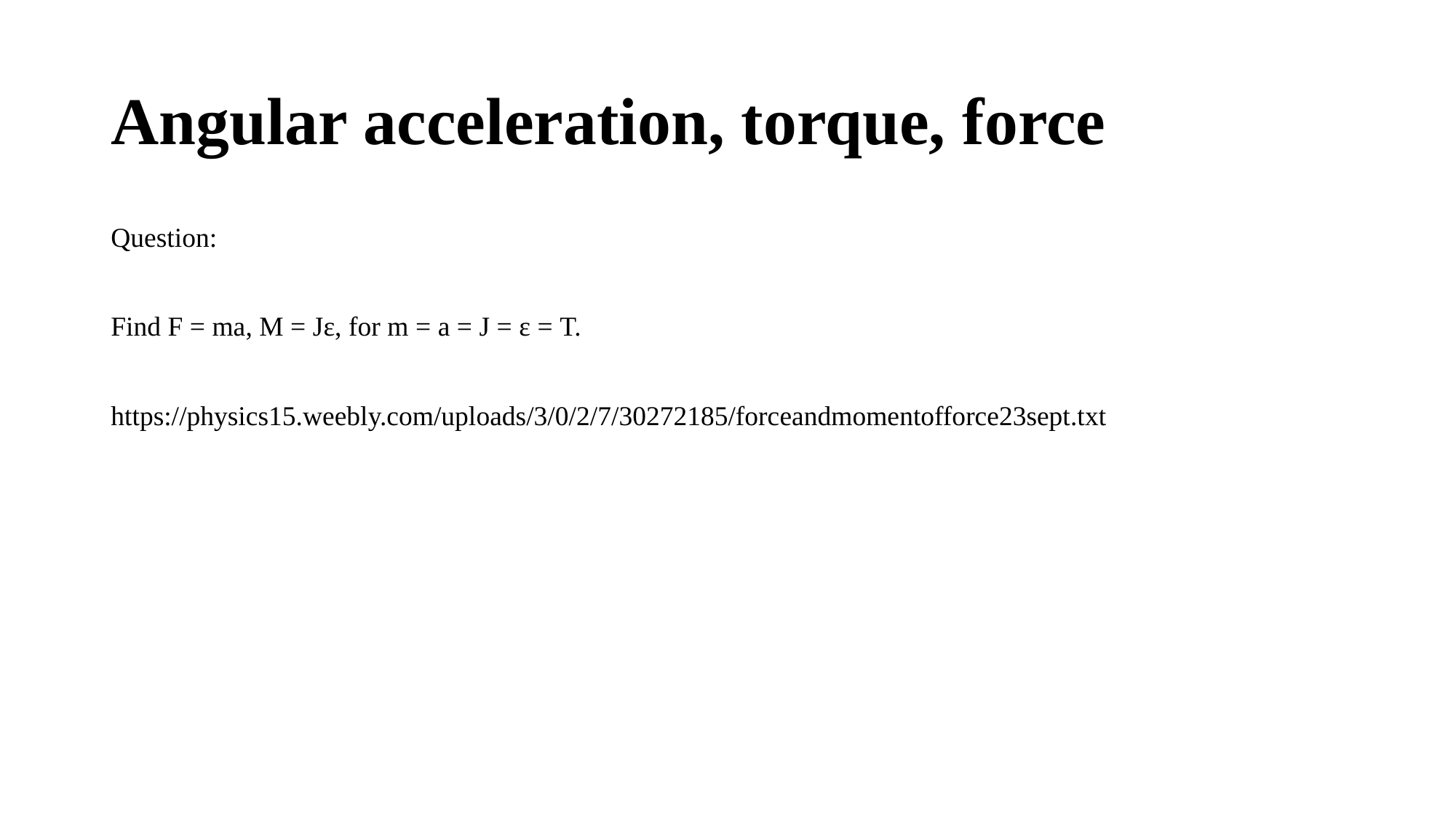

# Angular acceleration, torque, force
Question:

Find F = ma, M = Jε, for m = a = J = ε = T.

https://physics15.weebly.com/uploads/3/0/2/7/30272185/forceandmomentofforce23sept.txt